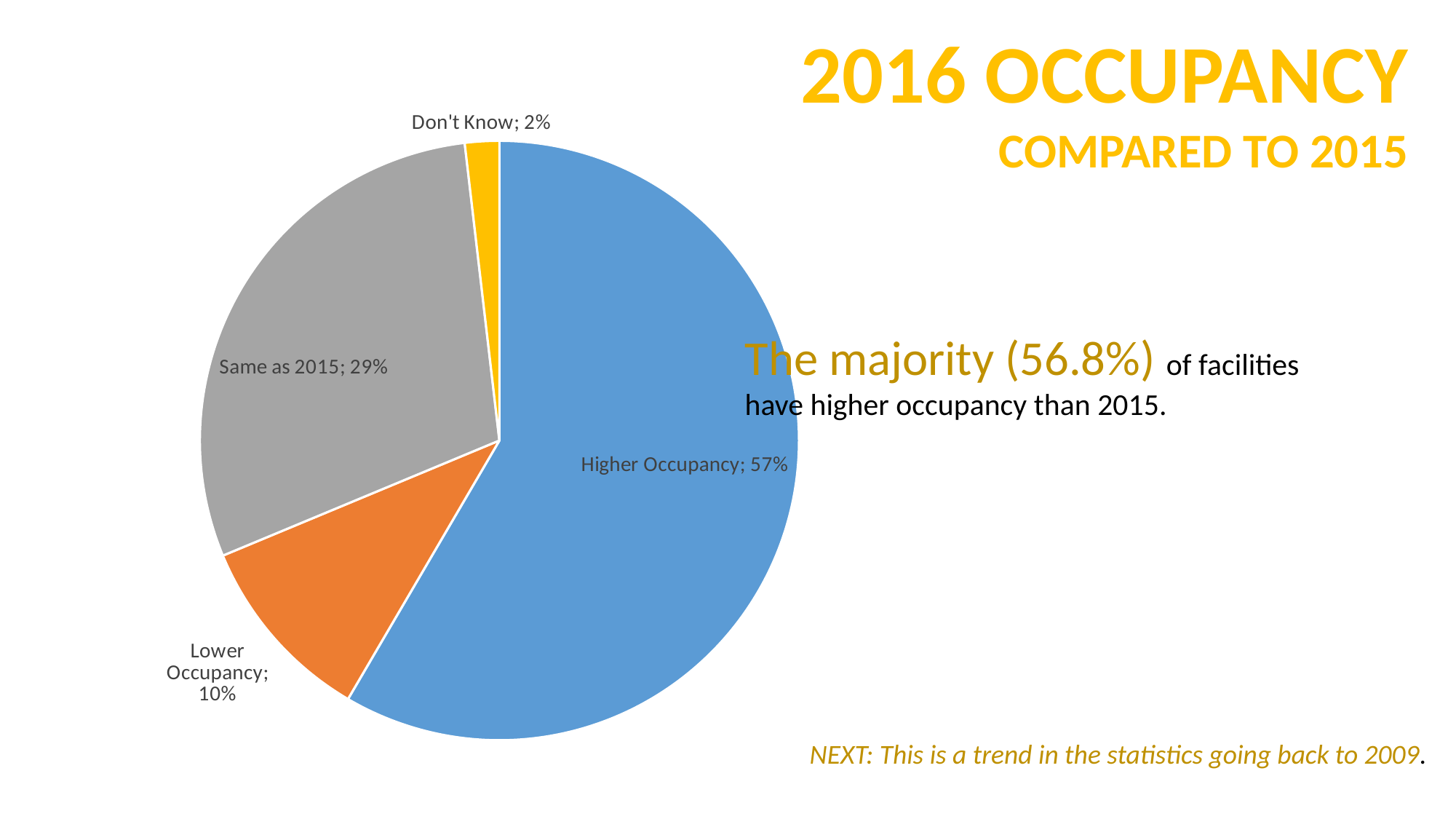

2016 Occupancy
Compared to 2015

### Chart

| Category | Overall |
|---|---|
| Higher Occupancy | 0.568 |
| Lower Occupancy | 0.1 |
| Same as 2015 | 0.286 |
| Don't Know | 0.018 |
The majority (56.8%) of facilities have higher occupancy than 2015.
NEXT: This is a trend in the statistics going back to 2009.